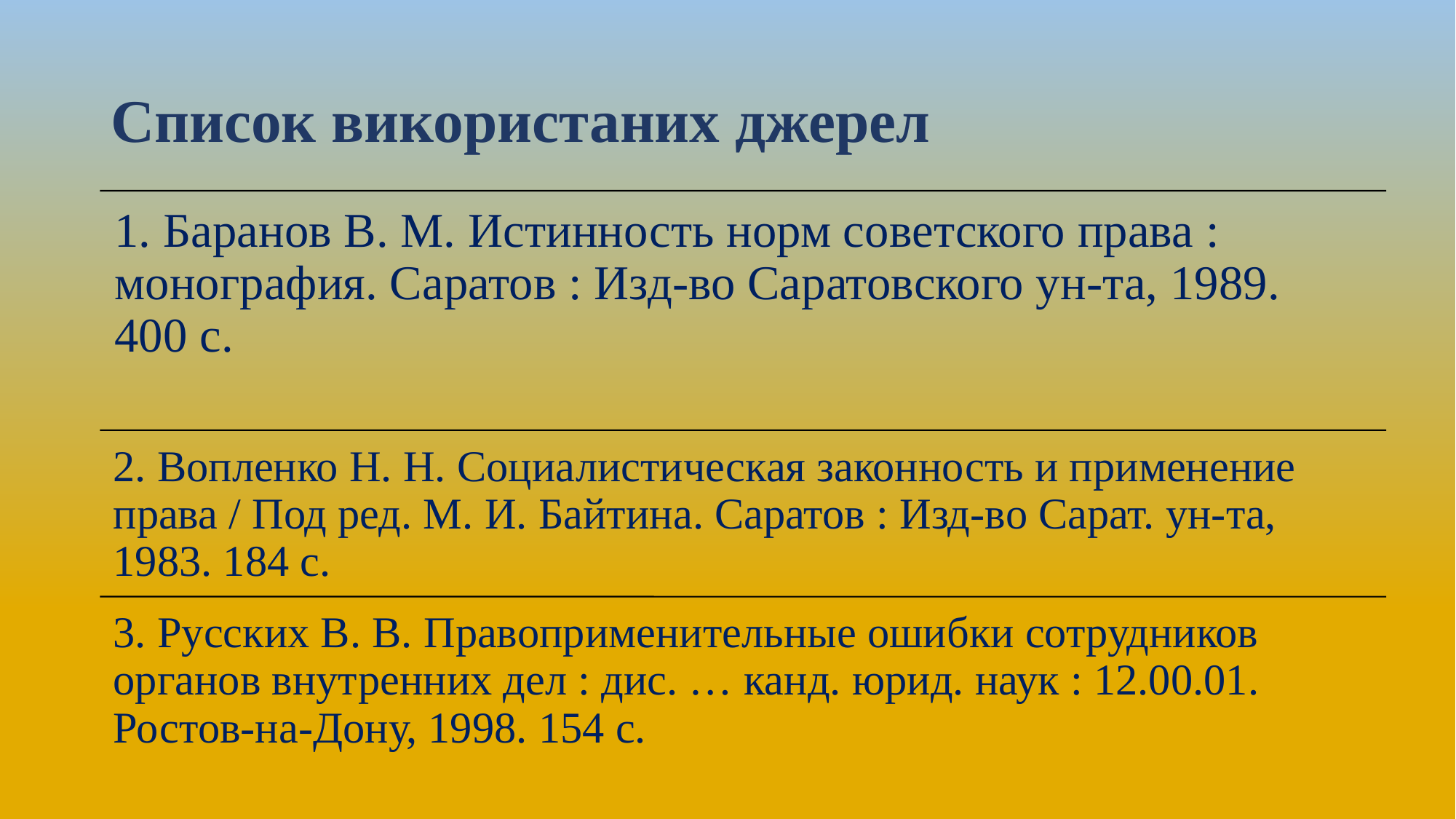

# Список використаних джерел
1. Баранов В. М. Истинность норм советского права : монография. Саратов : Изд-во Саратовского ун-та, 1989. 400 с.
2. Вопленко Н. Н. Социалистическая законность и применение права / Под ред. М. И. Байтина. Саратов : Изд-во Сарат. ун-та, 1983. 184 c.
3. Русских В. В. Правоприменительные ошибки сотрудников органов внутренних дел : дис. … канд. юрид. наук : 12.00.01. Ростов-на-Дону, 1998. 154 с.